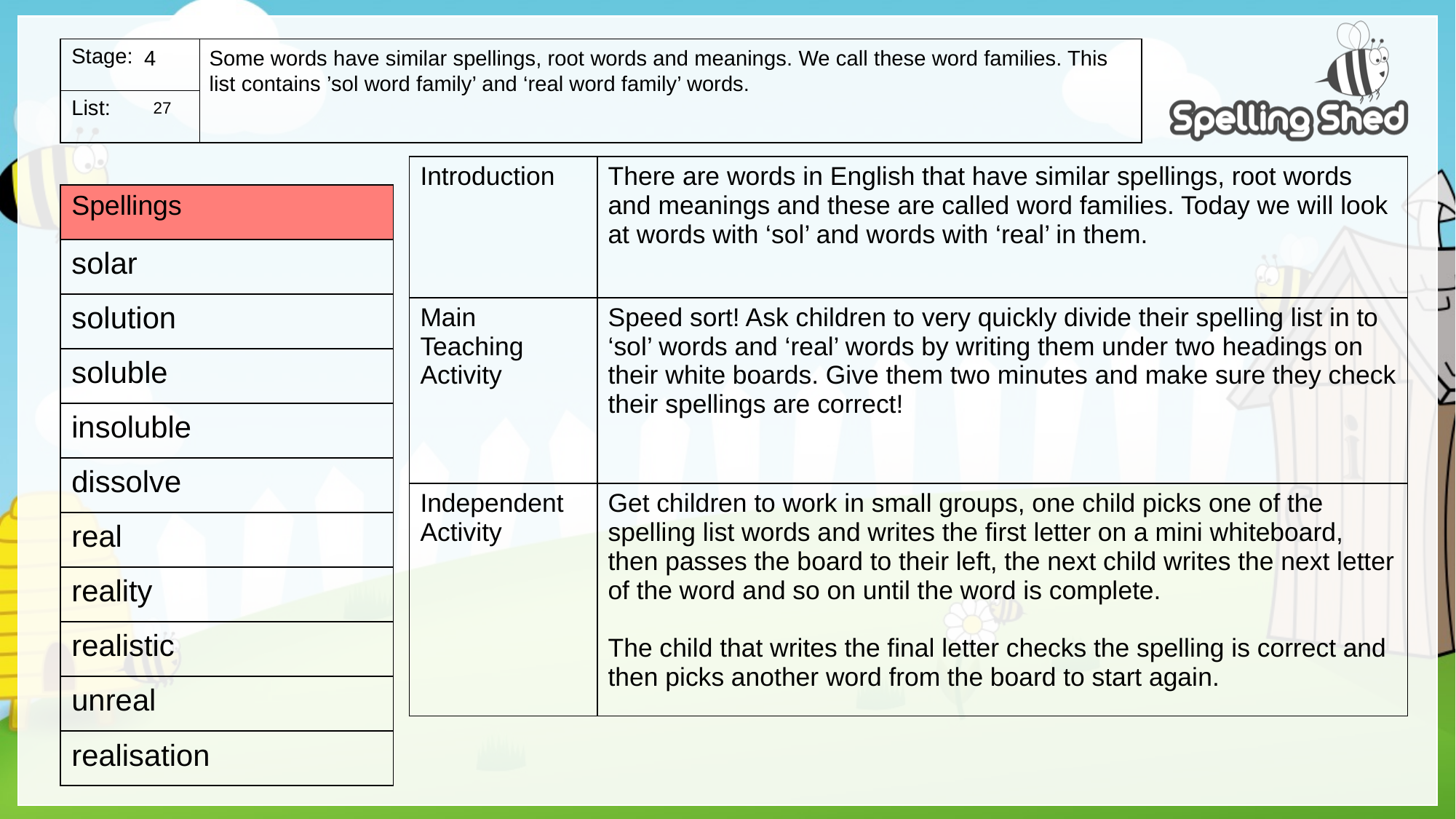

Some words have similar spellings, root words and meanings. We call these word families. This list contains ’sol word family’ and ‘real word family’ words.

4
  27
| Introduction | There are words in English that have similar spellings, root words and meanings and these are called word families. Today we will look at words with ‘sol’ and words with ‘real’ in them. |
| --- | --- |
| Main Teaching Activity | Speed sort! Ask children to very quickly divide their spelling list in to ‘sol’ words and ‘real’ words by writing them under two headings on their white boards. Give them two minutes and make sure they check their spellings are correct! |
| Independent Activity | Get children to work in small groups, one child picks one of the spelling list words and writes the first letter on a mini whiteboard, then passes the board to their left, the next child writes the next letter of the word and so on until the word is complete. The child that writes the final letter checks the spelling is correct and then picks another word from the board to start again. |
solar
solution
soluble
insoluble
dissolve
real
reality
realistic
unreal
realisation